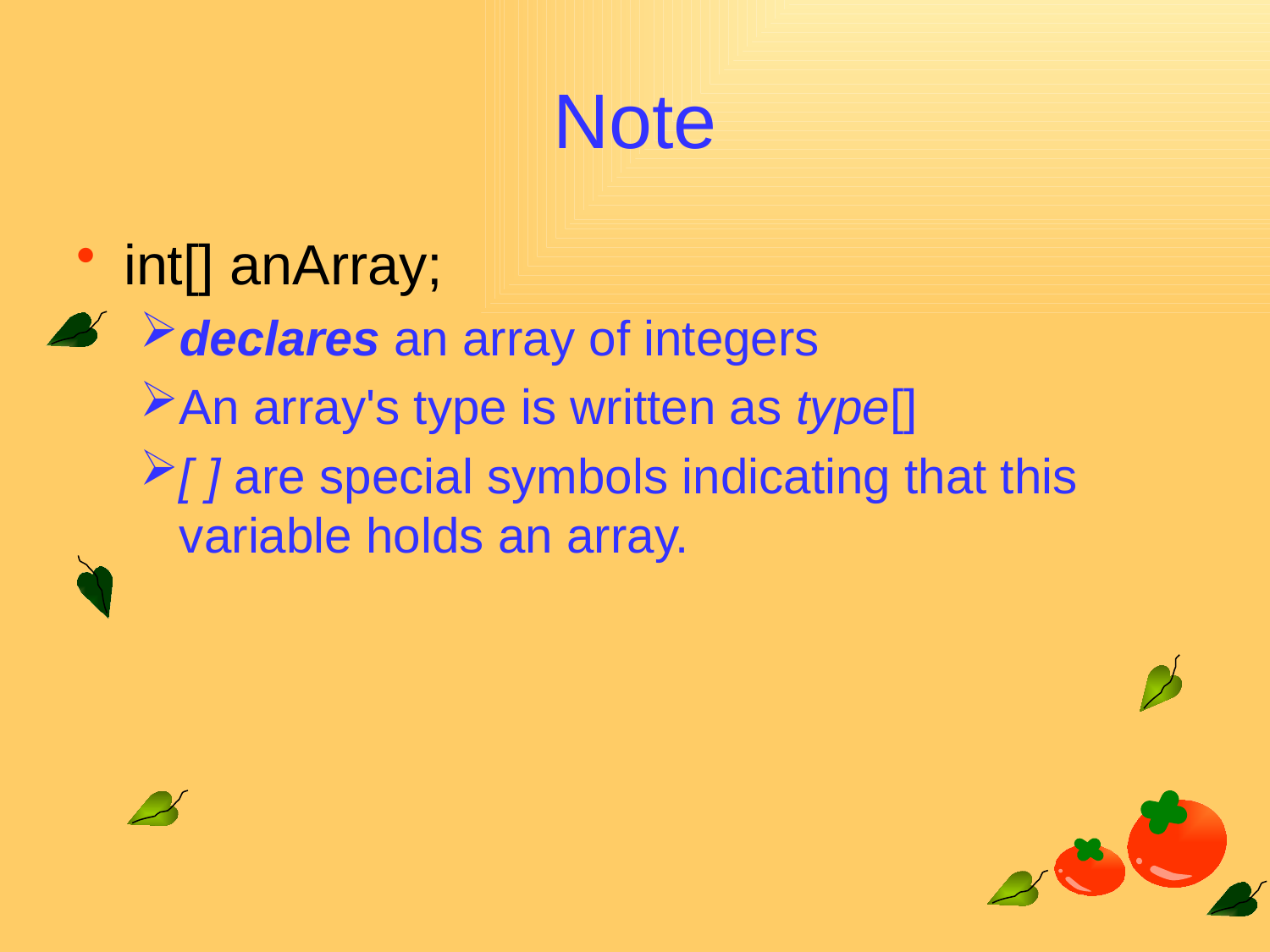

# Note
int[] anArray;
declares an array of integers
An array's type is written as type[]
[ ] are special symbols indicating that this variable holds an array.